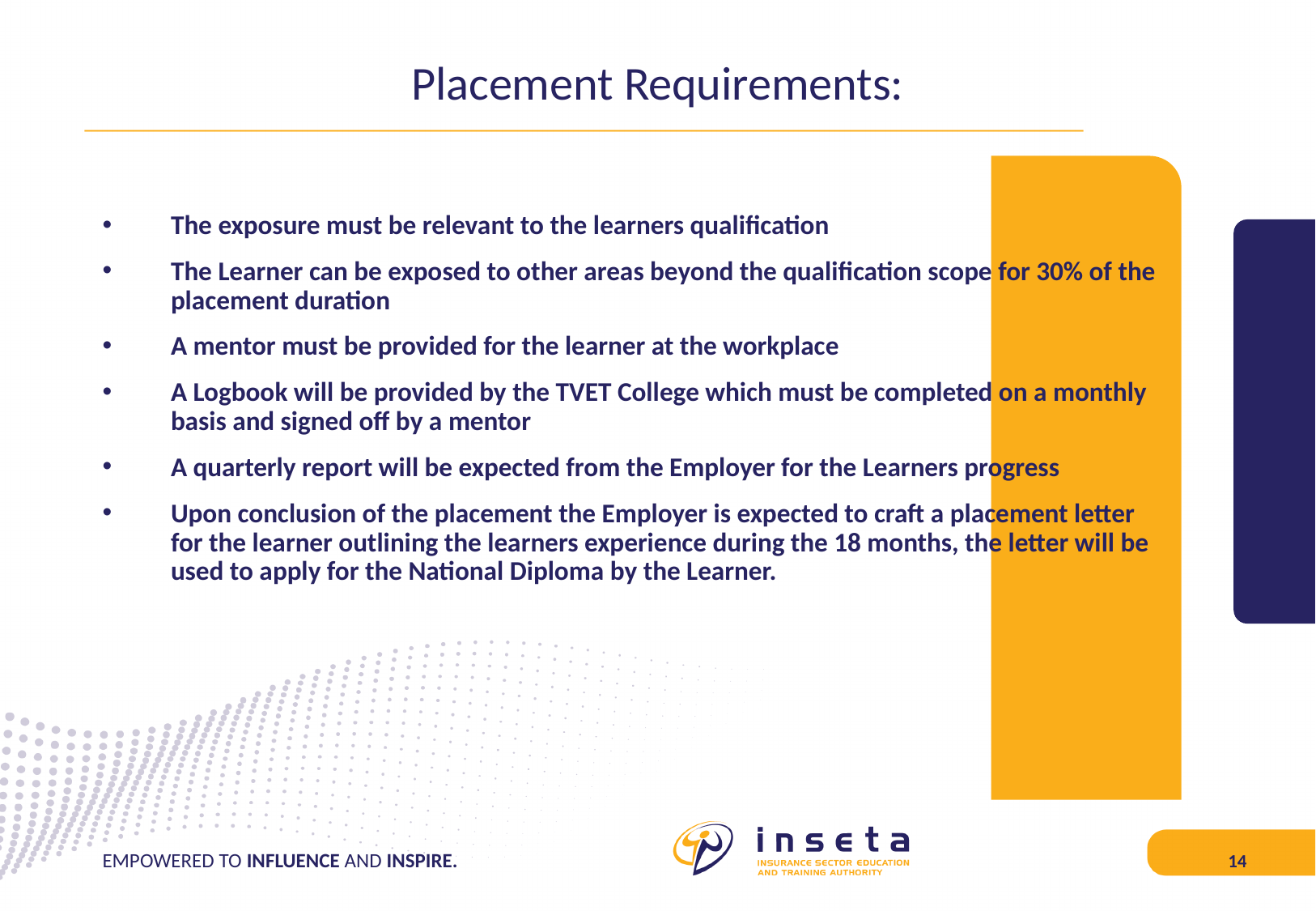

# Placement Requirements:

The exposure must be relevant to the learners qualification
The Learner can be exposed to other areas beyond the qualification scope for 30% of the placement duration
A mentor must be provided for the learner at the workplace
A Logbook will be provided by the TVET College which must be completed on a monthly basis and signed off by a mentor
A quarterly report will be expected from the Employer for the Learners progress
Upon conclusion of the placement the Employer is expected to craft a placement letter for the learner outlining the learners experience during the 18 months, the letter will be used to apply for the National Diploma by the Learner.

EMPOWERED TO INFLUENCE AND INSPIRE.
14